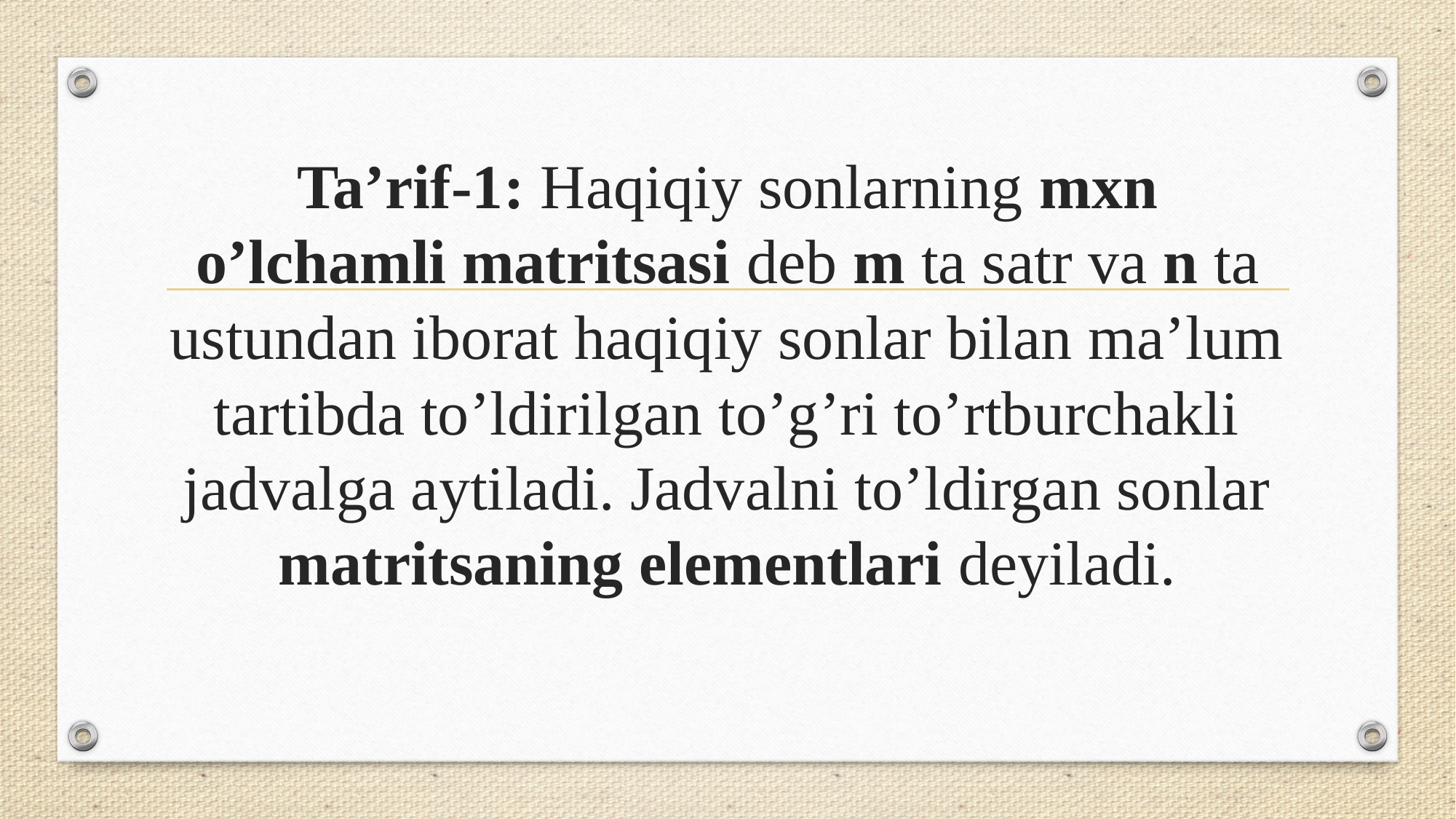

# Ta’rif-1: Haqiqiy sonlarning mxn o’lchamli matritsasi deb m ta satr va n ta ustundan iborat haqiqiy sonlar bilan ma’lum tartibda to’ldirilgan to’g’ri to’rtburchakli jadvalga aytiladi. Jadvalni to’ldirgan sonlar matritsaning elementlari deyiladi.